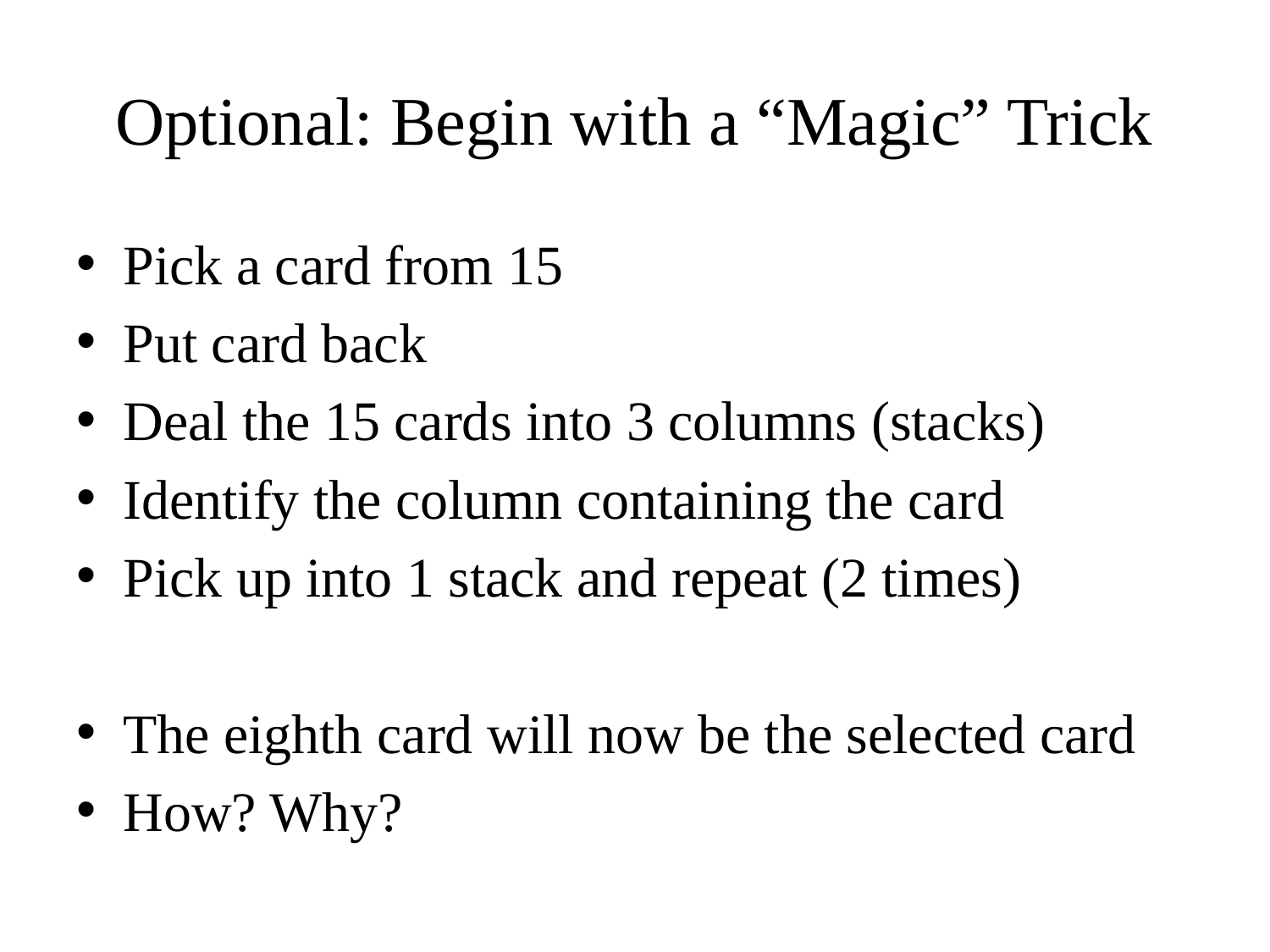

# Optional: Begin with a “Magic” Trick
Pick a card from 15
Put card back
Deal the 15 cards into 3 columns (stacks)
Identify the column containing the card
Pick up into 1 stack and repeat (2 times)

The eighth card will now be the selected card
How? Why?